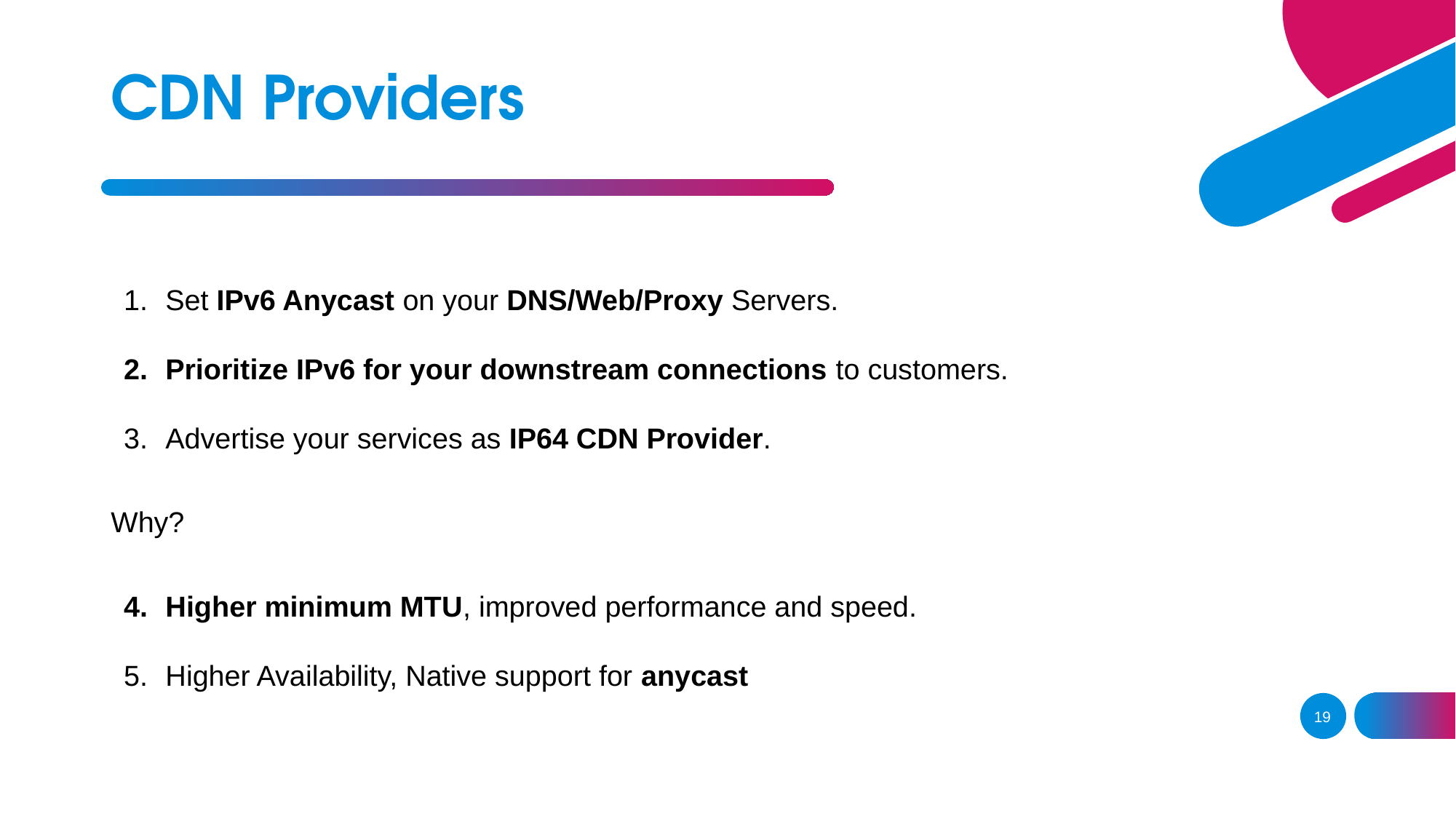

# CDN Providers
Set IPv6 Anycast on your DNS/Web/Proxy Servers.
Prioritize IPv6 for your downstream connections to customers.
Advertise your services as IP64 CDN Provider.
Why?
Higher minimum MTU, improved performance and speed.
Higher Availability, Native support for anycast
19